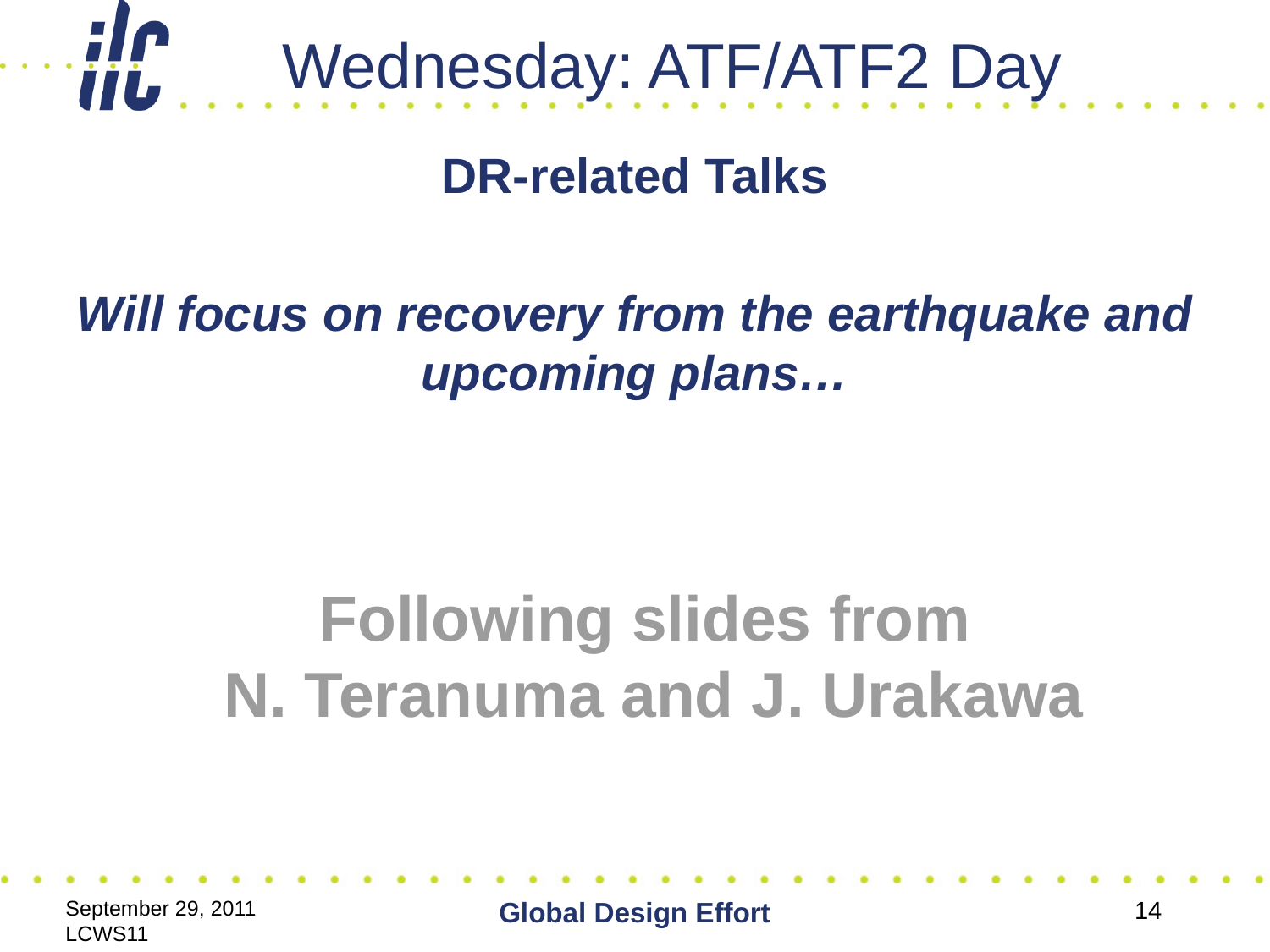

# Wednesday: ATF/ATF2 Day
DR-related Talks

Will focus on recovery from the earthquake and upcoming plans…

Following slides from
N. Teranuma and J. Urakawa
September 29, 2011         LCWS11
Global Design Effort
14